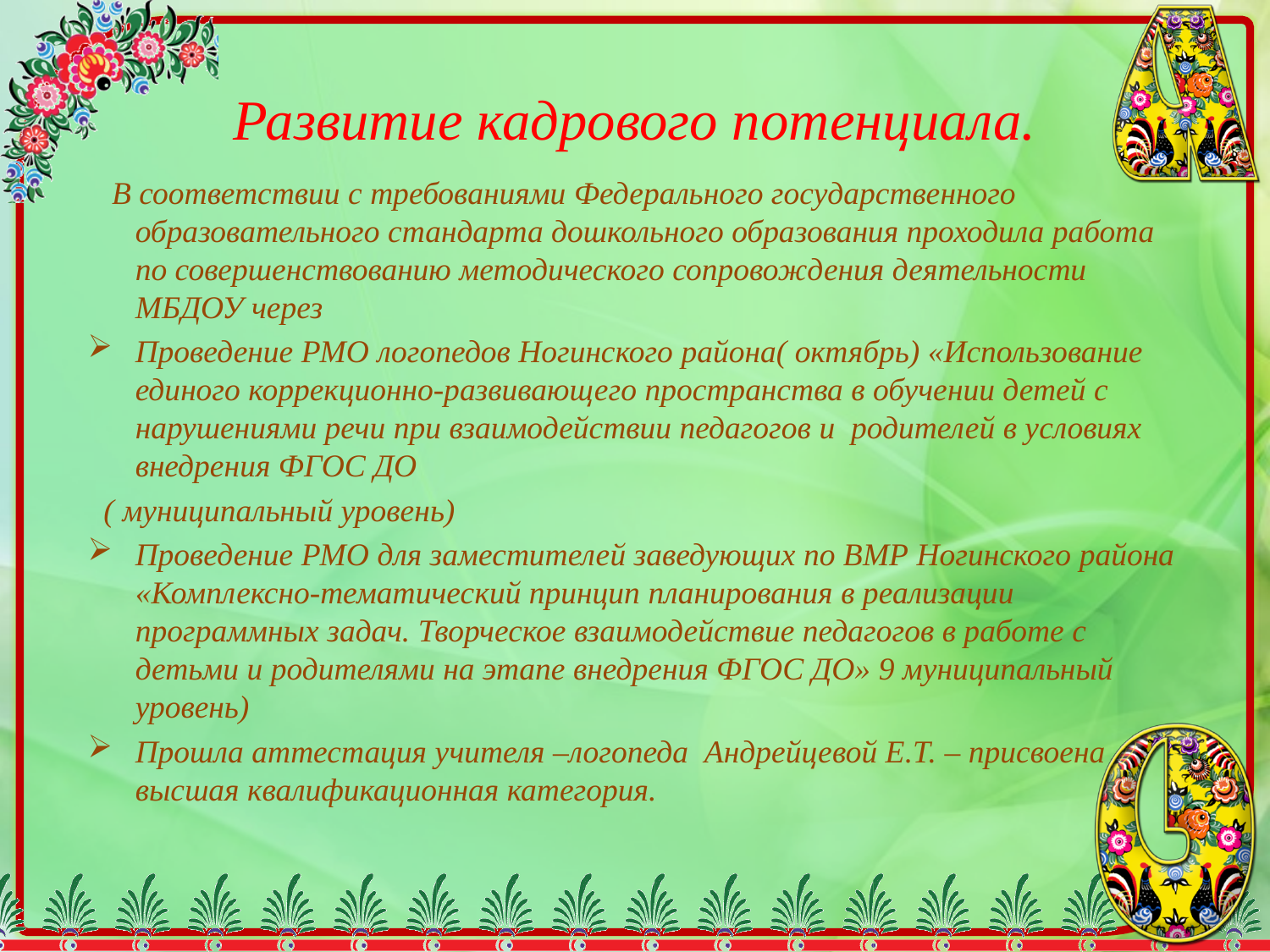

# Развитие кадрового потенциала.
   В соответствии с требованиями Федерального государственного образовательного стандарта дошкольного образования проходила работа по совершенствованию методического сопровождения деятельности МБДОУ через
Проведение РМО логопедов Ногинского района( октябрь) «Использование единого коррекционно-развивающего пространства в обучении детей с нарушениями речи при взаимодействии педагогов и  родителей в условиях внедрения ФГОС ДО
  ( муниципальный уровень)
Проведение РМО для заместителей заведующих по ВМР Ногинского района «Комплексно-тематический принцип планирования в реализации программных задач. Творческое взаимодействие педагогов в работе с детьми и родителями на этапе внедрения ФГОС ДО» 9 муниципальный уровень)
Прошла аттестация учителя –логопеда  Андрейцевой Е.Т. – присвоена высшая квалификационная категория.